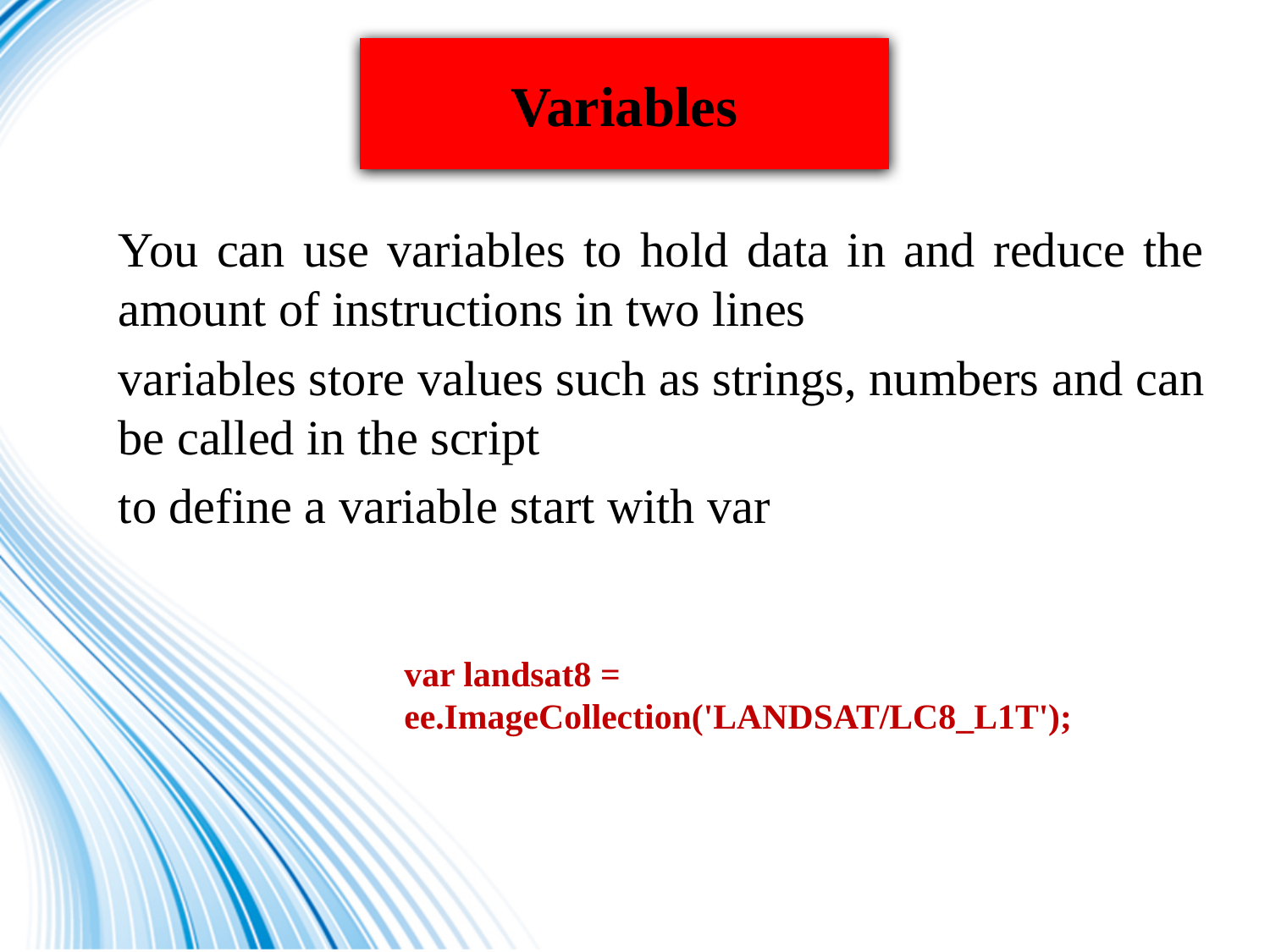

# Variables
You can use variables to hold data in and reduce the amount of instructions in two lines
variables store values such as strings, numbers and can be called in the script
to define a variable start with var
var landsat8 = ee.ImageCollection('LANDSAT/LC8_L1T');